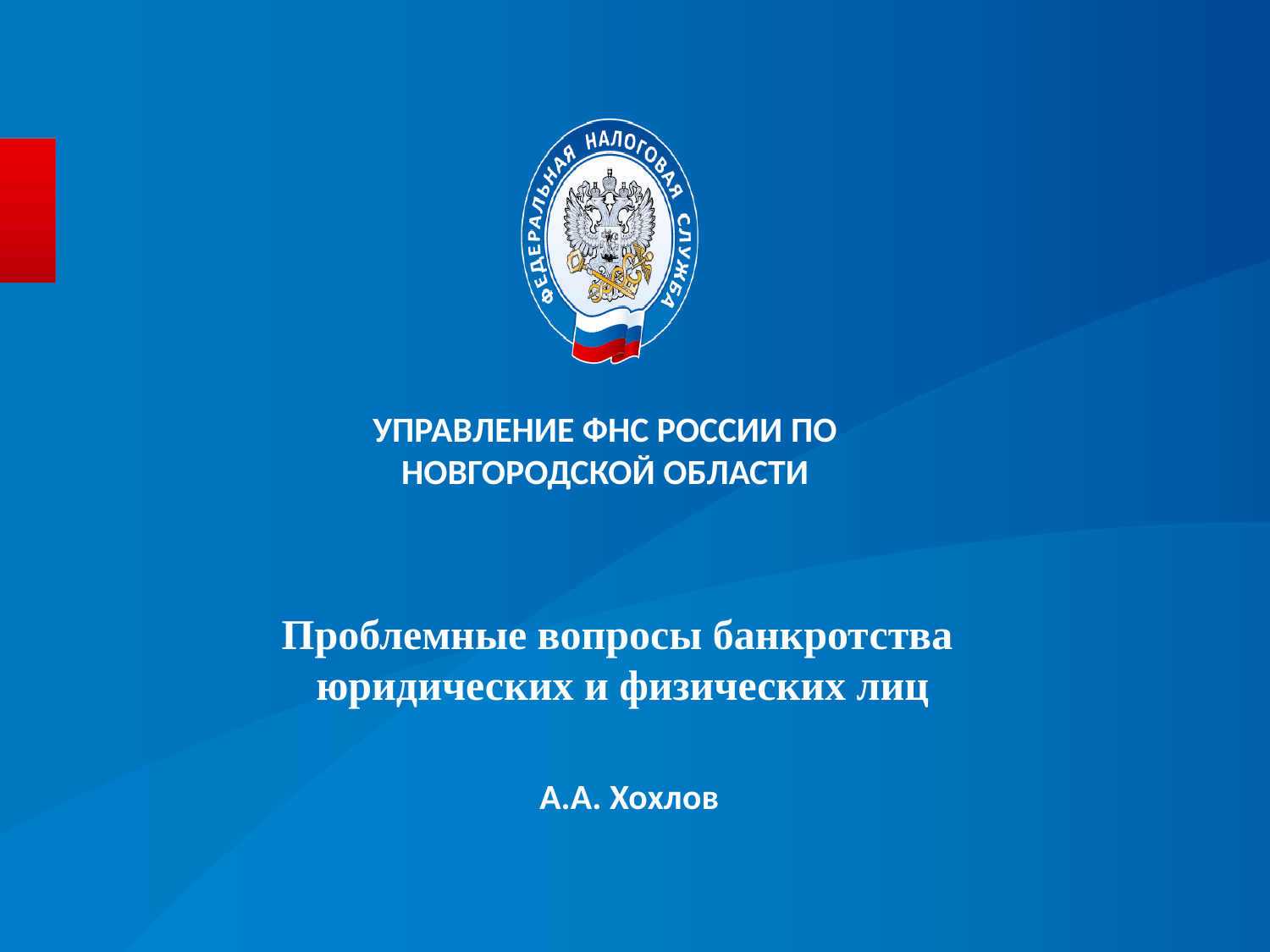

УПРАВЛЕНИЕ ФНС РОССИИ ПО НОВГОРОДСКОЙ ОБЛАСТИ
Проблемные вопросы банкротства
юридических и физических лиц

А.А. Хохлов